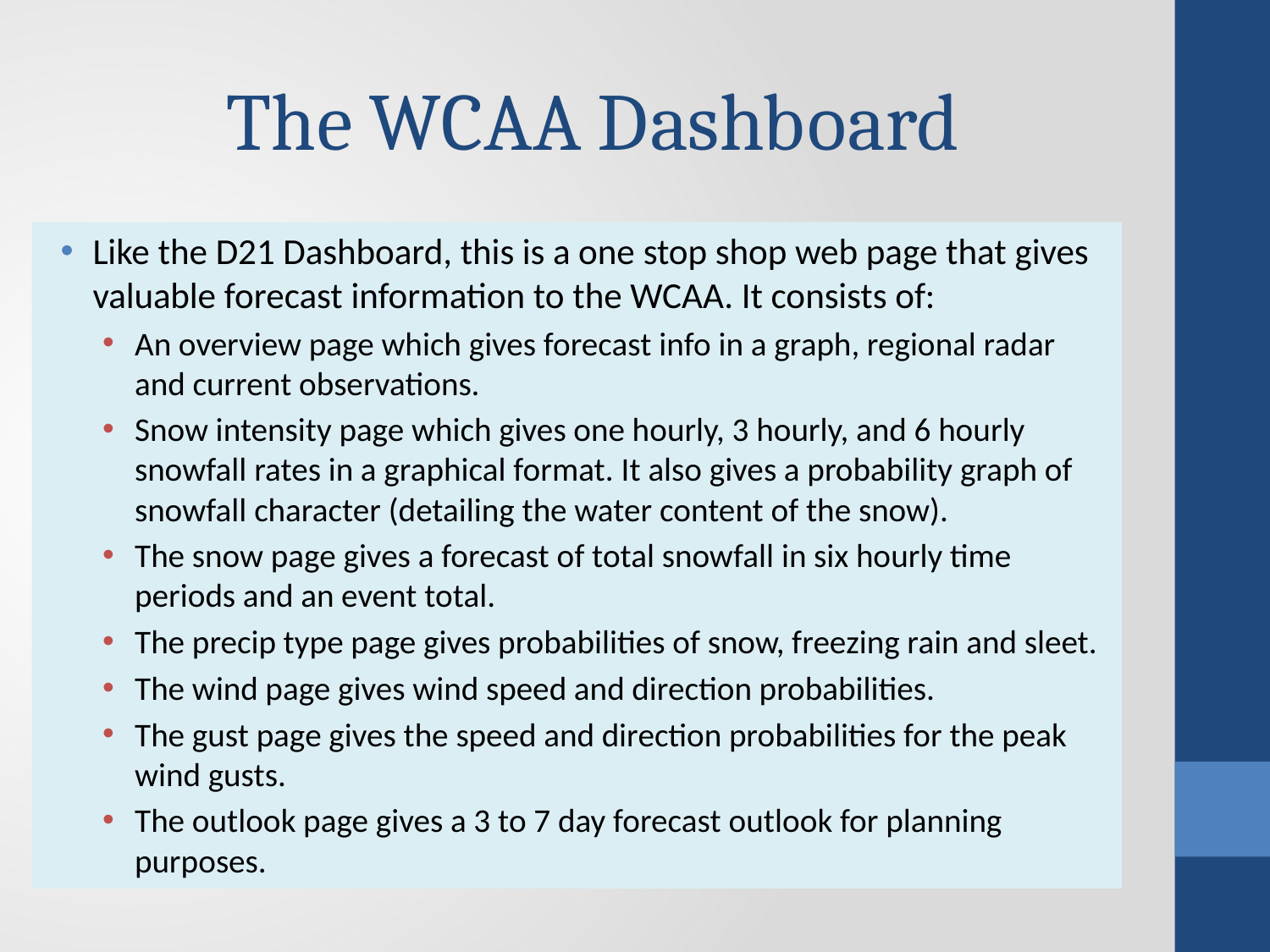

# The WCAA Dashboard
Like the D21 Dashboard, this is a one stop shop web page that gives valuable forecast information to the WCAA. It consists of:
An overview page which gives forecast info in a graph, regional radar and current observations.
Snow intensity page which gives one hourly, 3 hourly, and 6 hourly snowfall rates in a graphical format. It also gives a probability graph of snowfall character (detailing the water content of the snow).
The snow page gives a forecast of total snowfall in six hourly time periods and an event total.
The precip type page gives probabilities of snow, freezing rain and sleet.
The wind page gives wind speed and direction probabilities.
The gust page gives the speed and direction probabilities for the peak wind gusts.
The outlook page gives a 3 to 7 day forecast outlook for planning purposes.